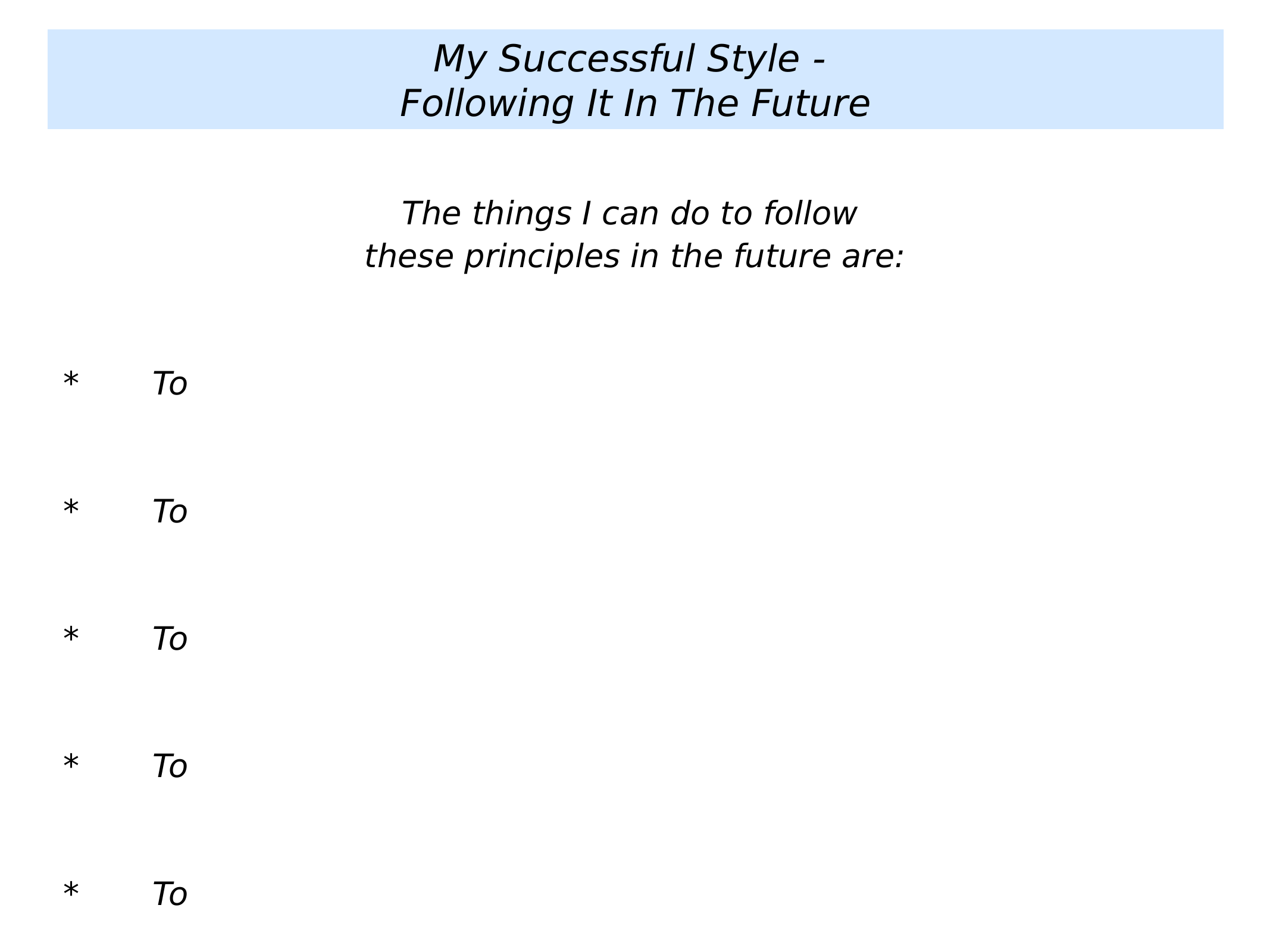

My Successful Style -
Following It In The Future
The things I can do to follow
these principles in the future are:

* 	To

*	To

*	To

*	To

*	To